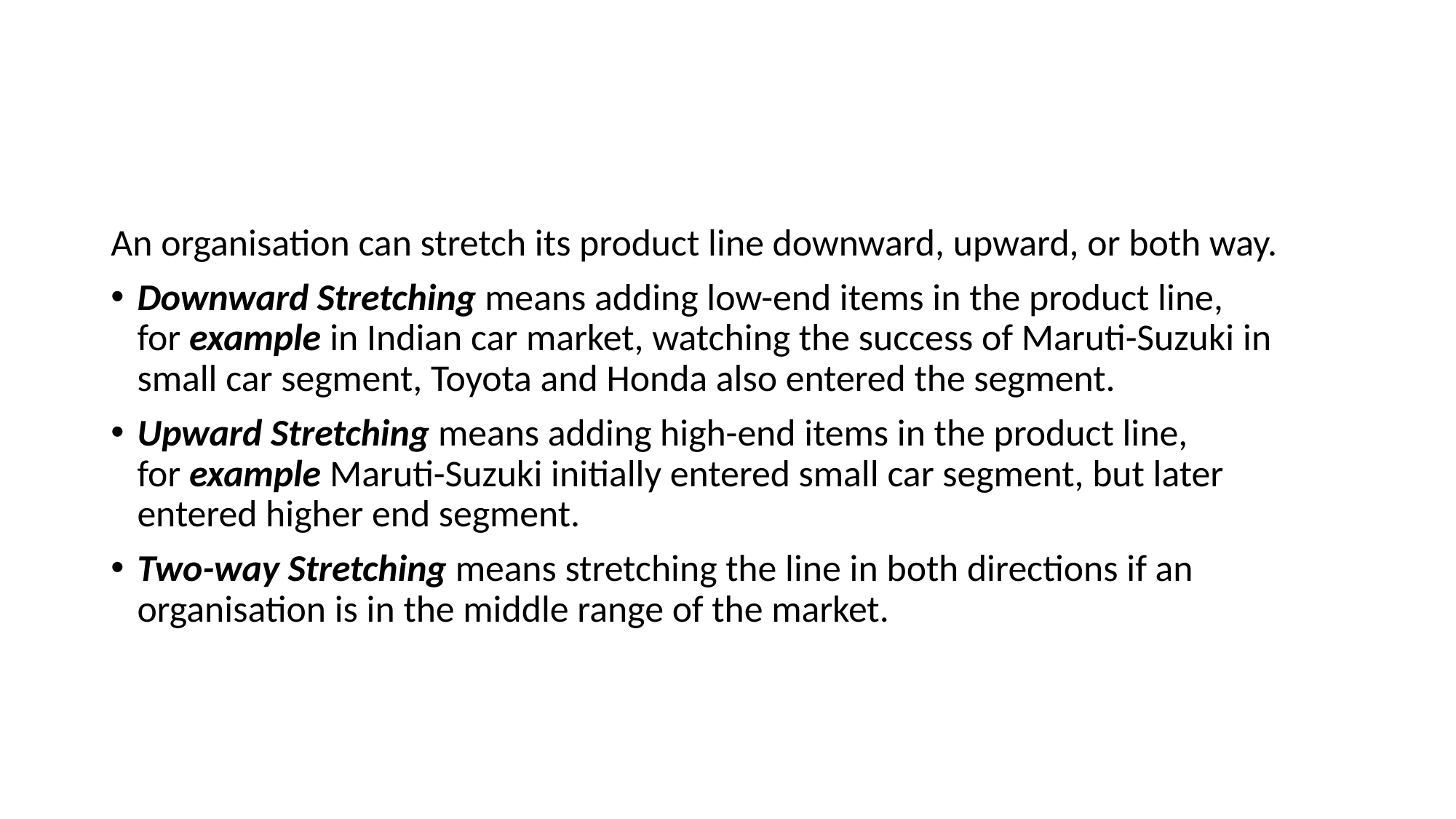

#
An organisation can stretch its product line downward, upward, or both way.
Downward Stretching means adding low-end items in the product line, for example in Indian car market, watching the success of Maruti-Suzuki in small car segment, Toyota and Honda also entered the segment.
Upward Stretching means adding high-end items in the product line, for example Maruti-Suzuki initially entered small car segment, but later entered higher end segment.
Two-way Stretching means stretching the line in both directions if an organisation is in the middle range of the market.